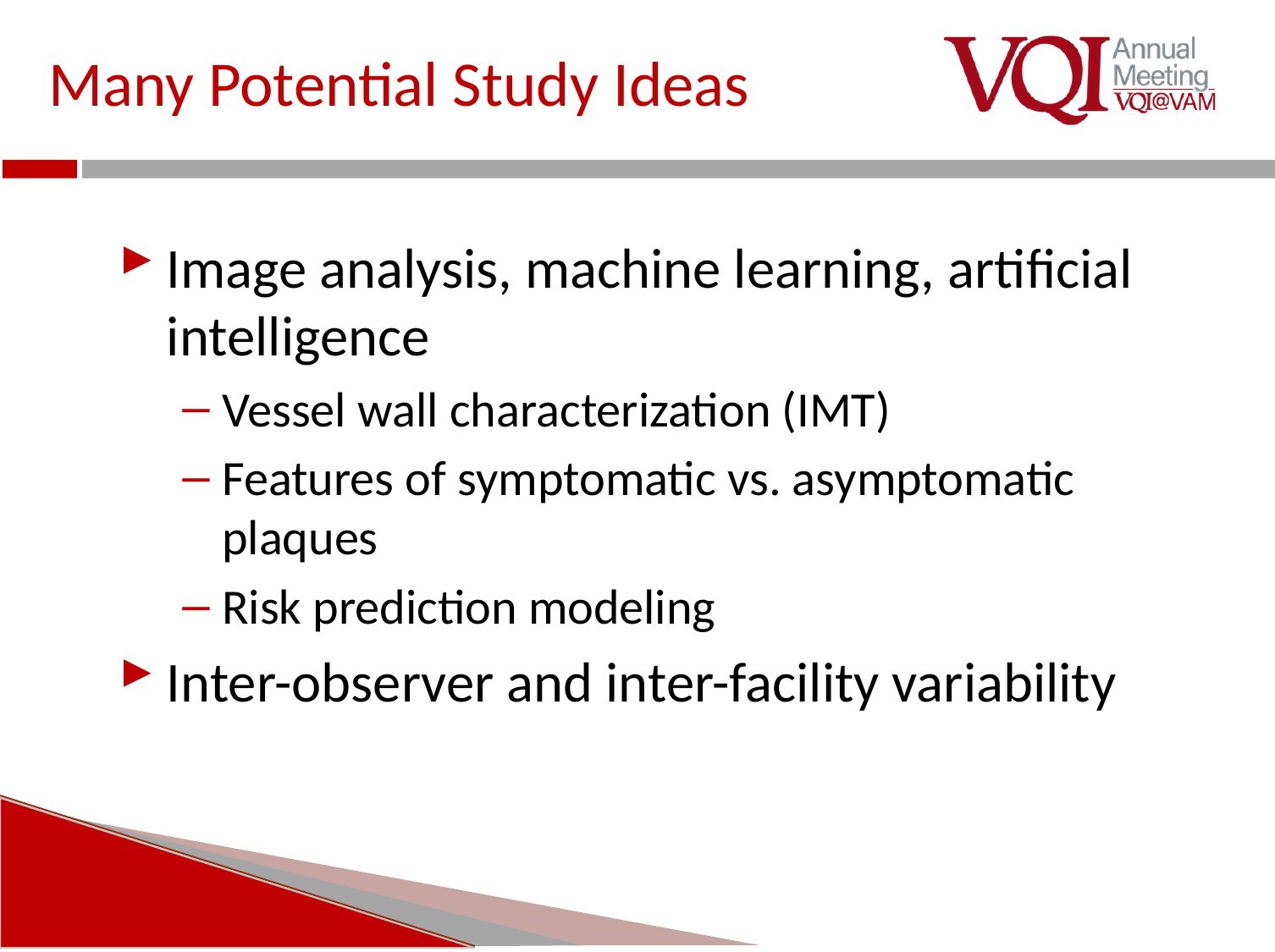

# Many Potential Study Ideas
Image analysis, machine learning, artificial intelligence
Vessel wall characterization (IMT)
Features of symptomatic vs. asymptomatic plaques
Risk prediction modeling
Inter-observer and inter-facility variability